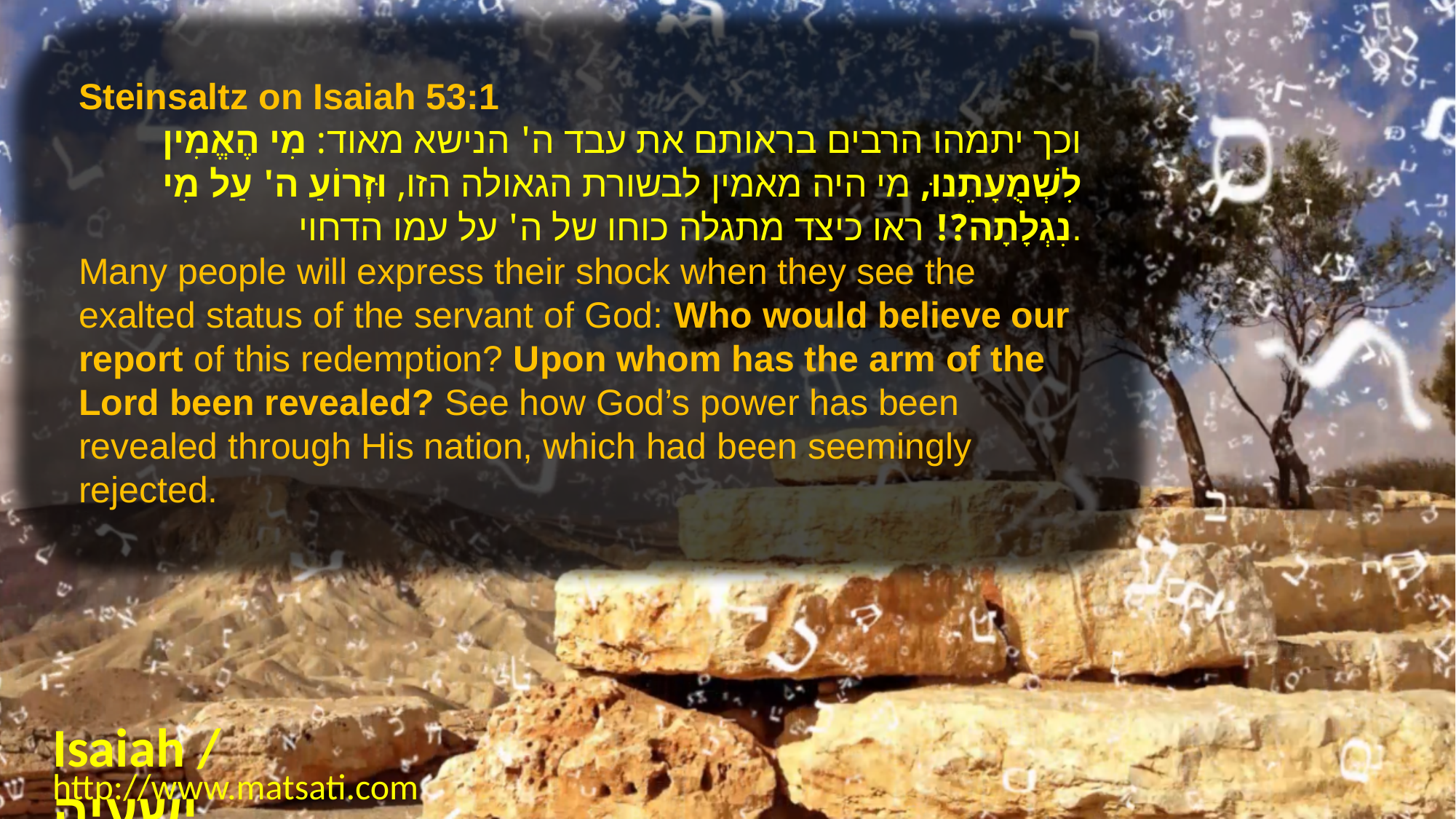

Steinsaltz on Isaiah 53:1
וכך יתמהו הרבים בראותם את עבד ה' הנישא מאוד: מִי הֶאֱמִין לִשְׁמֻעָתֵנוּ, מי היה מאמין לבשורת הגאולה הזו, וּזְרוֹעַ ה' עַל מִי נִגְלָתָה?! ראו כיצד מתגלה כוחו של ה' על עמו הדחוי.
Many people will express their shock when they see the exalted status of the servant of God: Who would believe our report of this redemption? Upon whom has the arm of the Lord been revealed? See how God’s power has been revealed through His nation, which had been seemingly rejected.
Isaiah / ישעיה
http://www.matsati.com